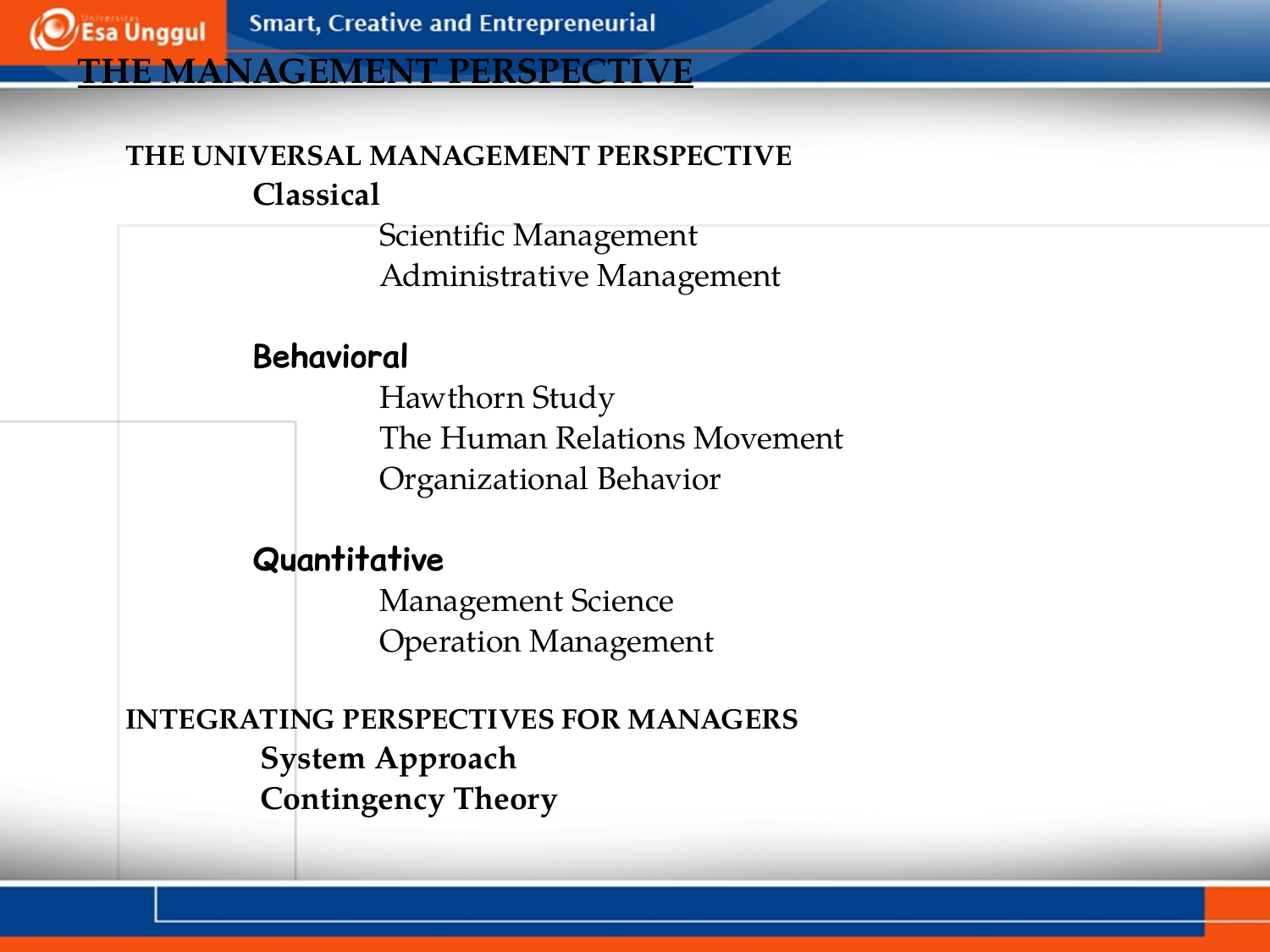

THE MANAGEMENT PERSPECTIVE

	THE UNIVERSAL MANAGEMENT PERSPECTIVE
 		Classical
			Scientific Management
			Administrative Management

		Behavioral
			Hawthorn Study
			The Human Relations Movement
			Organizational Behavior

		Quantitative
			Management Science
			Operation Management

	INTEGRATING PERSPECTIVES FOR MANAGERS
		 System Approach
		 Contingency Theory